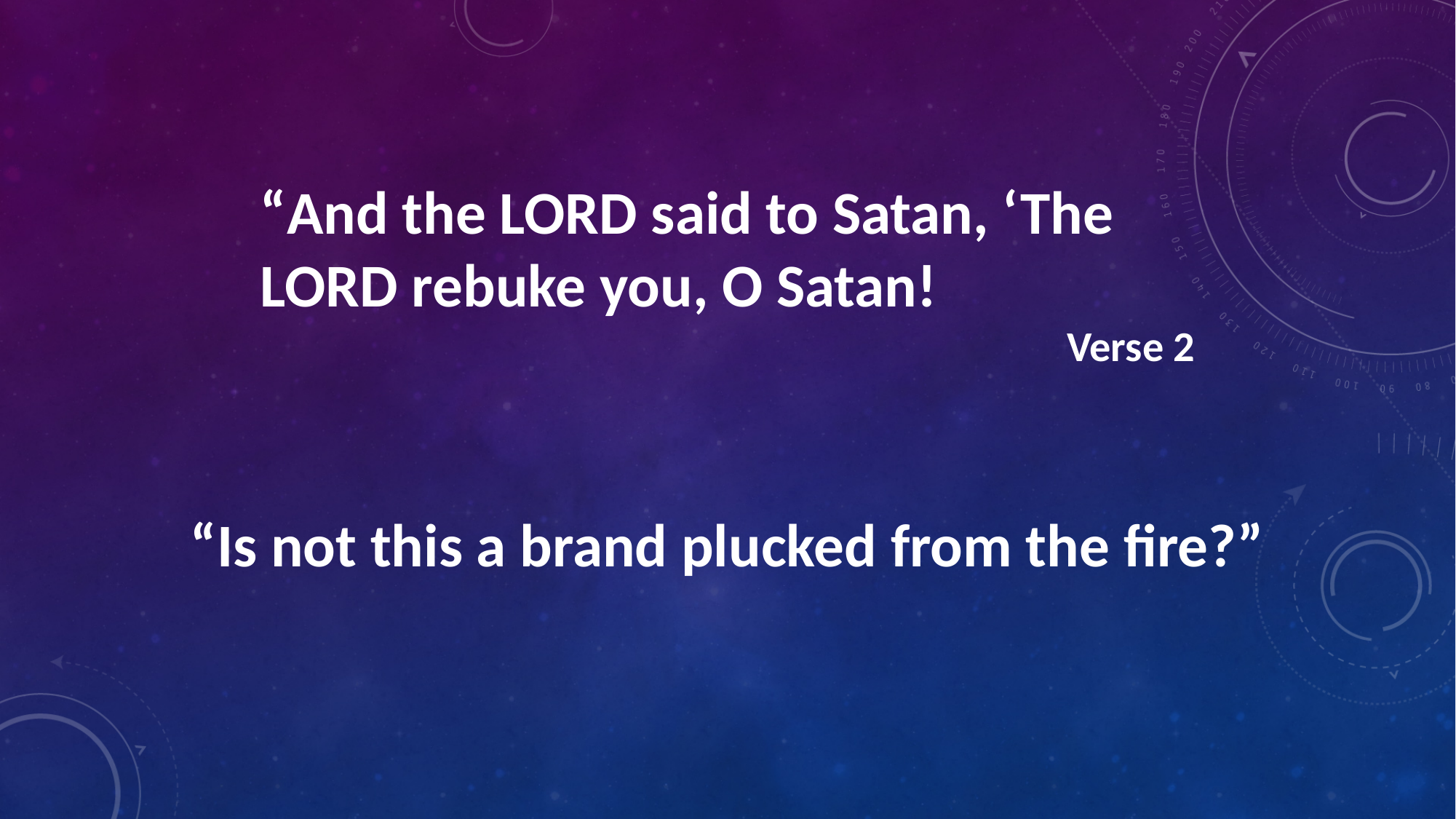

“And the LORD said to Satan, ‘The LORD rebuke you, O Satan!
Verse 2
“Is not this a brand plucked from the fire?”